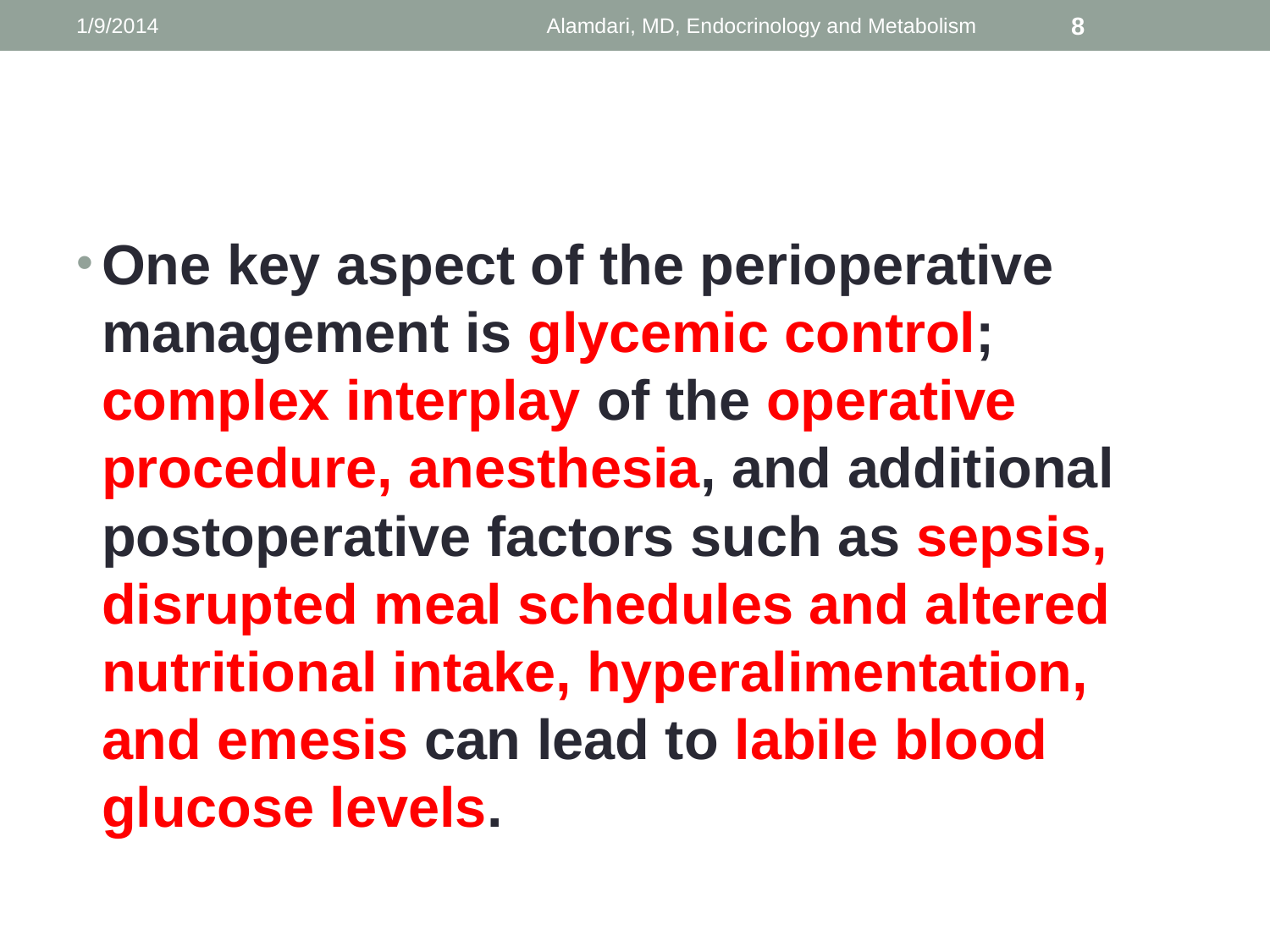

1/9/2014
Alamdari, MD, Endocrinology and Metabolism
8
#
One key aspect of the perioperative management is glycemic control; complex interplay of the operative procedure, anesthesia, and additional postoperative factors such as sepsis, disrupted meal schedules and altered nutritional intake, hyperalimentation, and emesis can lead to labile blood glucose levels.